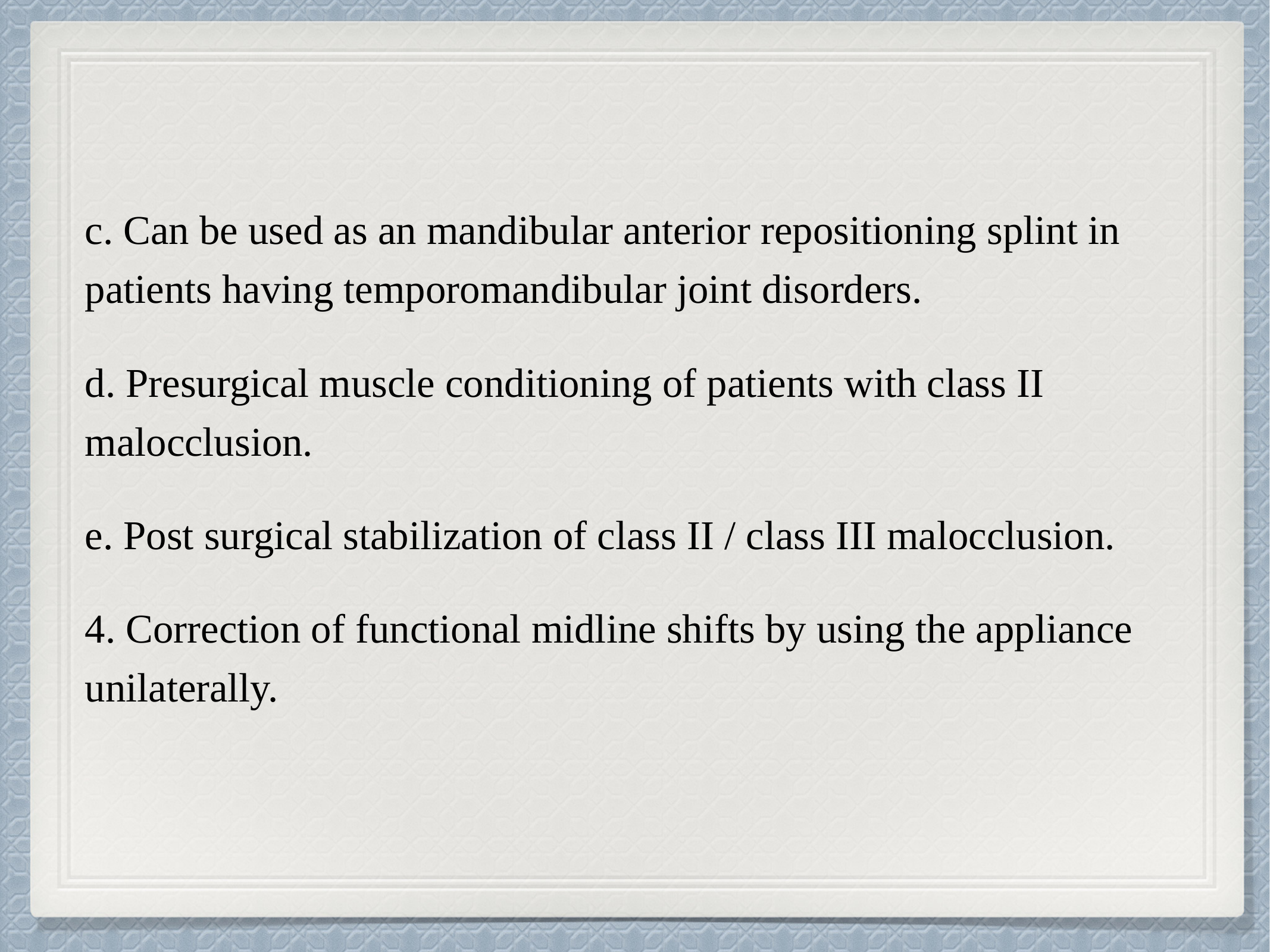

c. Can be used as an mandibular anterior repositioning splint in patients having temporomandibular joint disorders.
d. Presurgical muscle conditioning of patients with class II malocclusion.
e. Post surgical stabilization of class II / class III malocclusion.
4. Correction of functional midline shifts by using the appliance unilaterally.